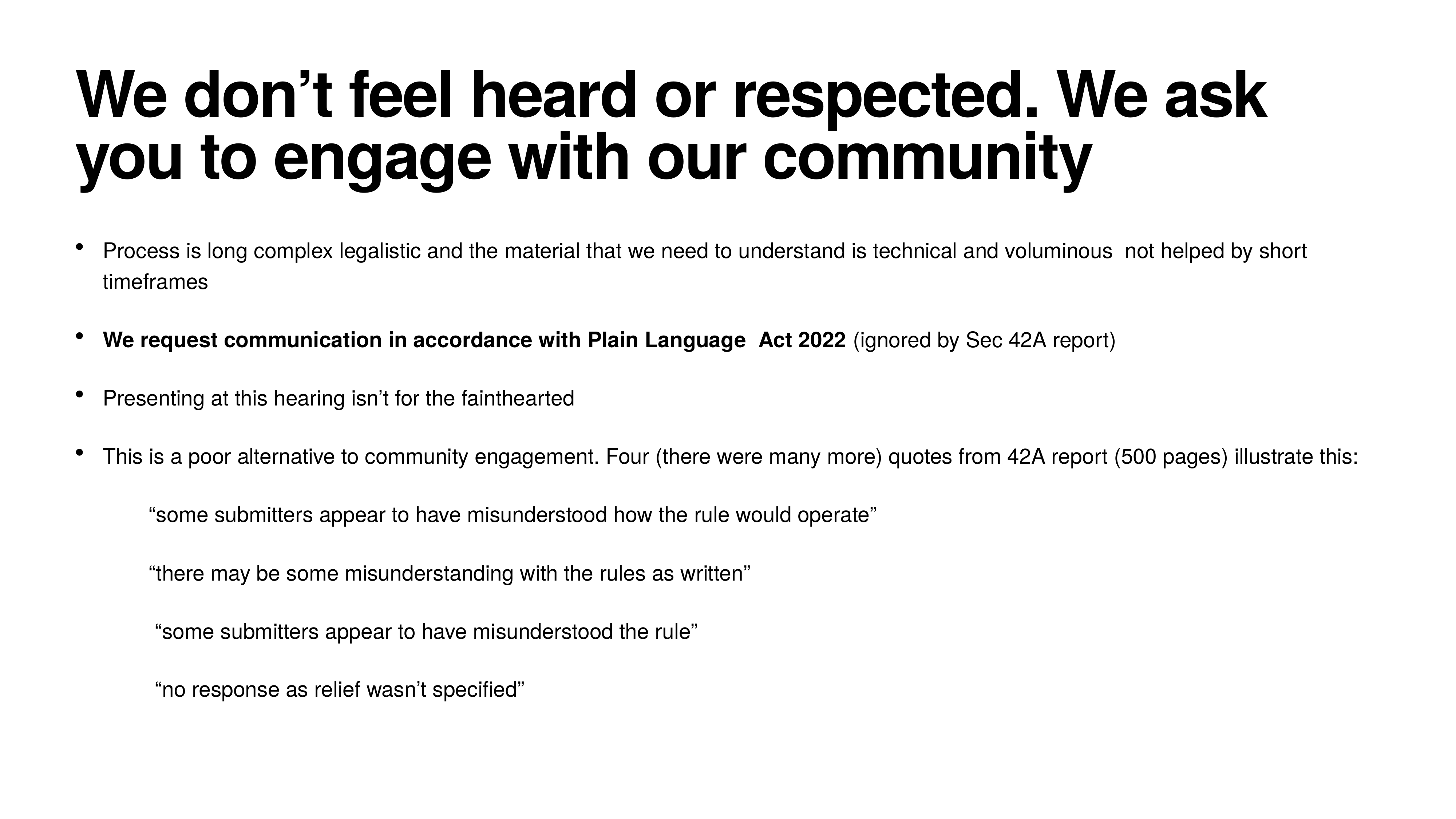

# We don’t feel heard or respected. We ask you to engage with our community
Process is long complex legalistic and the material that we need to understand is technical and voluminous  not helped by short timeframes
We request communication in accordance with Plain Language  Act 2022 (ignored by Sec 42A report)
Presenting at this hearing isn’t for the fainthearted
This is a poor alternative to community engagement. Four (there were many more) quotes from 42A report (500 pages) illustrate this:
     “some submitters appear to have misunderstood how the rule would operate”
     “there may be some misunderstanding with the rules as written”
      “some submitters appear to have misunderstood the rule”
      “no response as relief wasn’t specified”